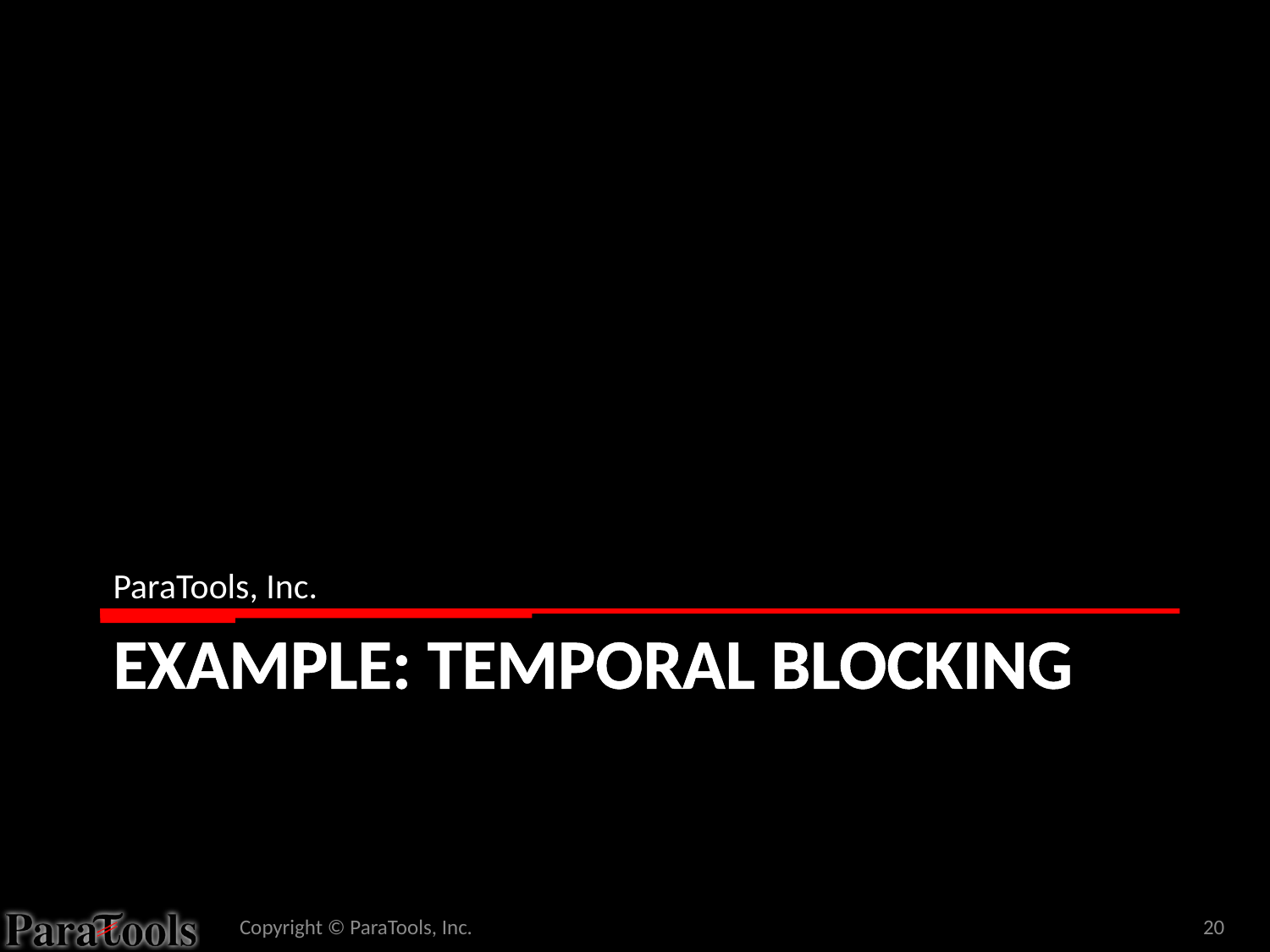

ParaTools, Inc.
# Example: Temporal Blocking
Gaussian Elimination with Pivoting
Copyright © ParaTools, Inc.
20